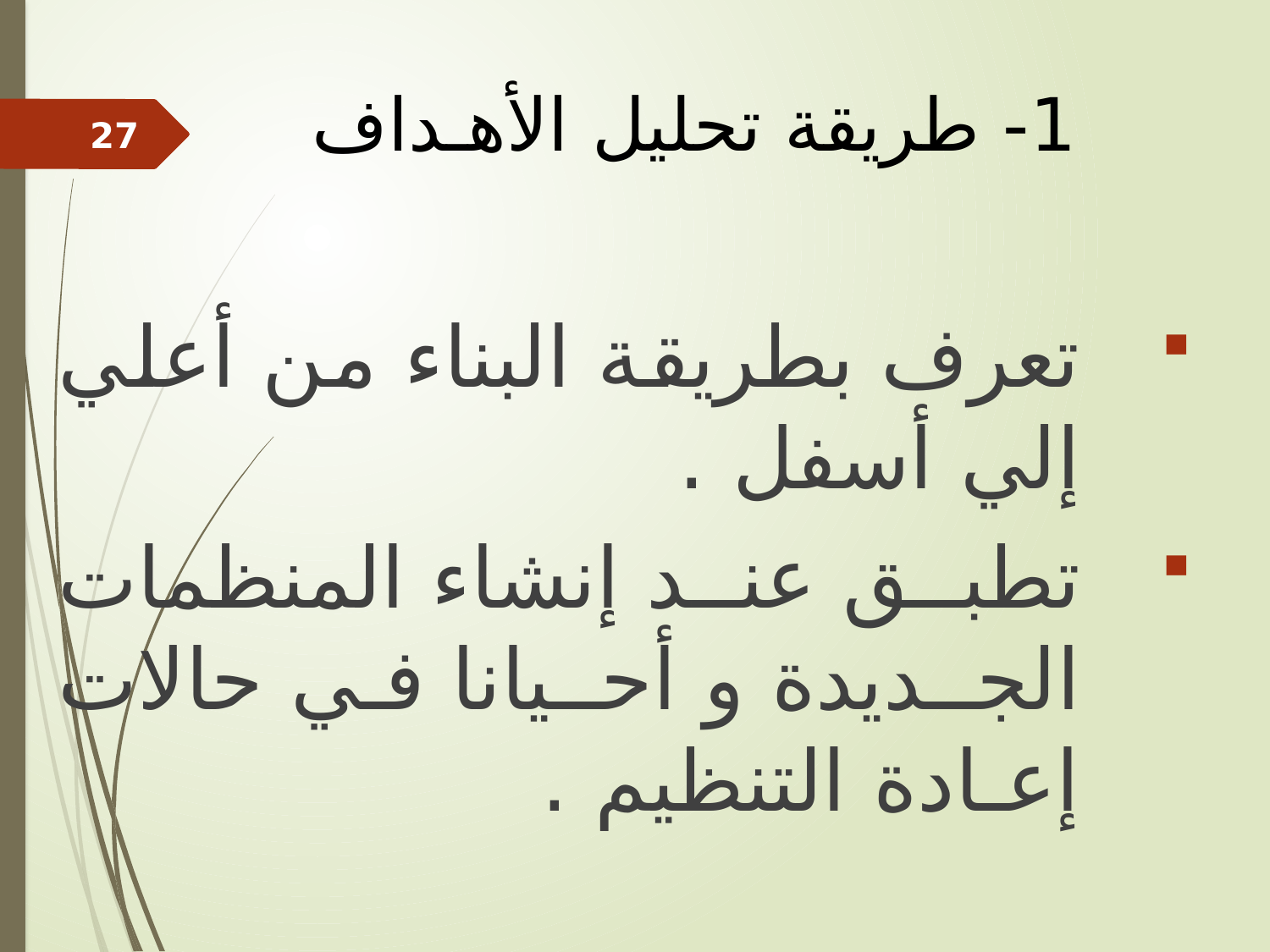

# 1- طريقة تحليل الأهـداف
27
تعرف بطريقة البناء من أعلي إلي أسفل .
تطبق عند إنشاء المنظمات الجـديدة و أحـيانا في حالات إعـادة التنظيم .